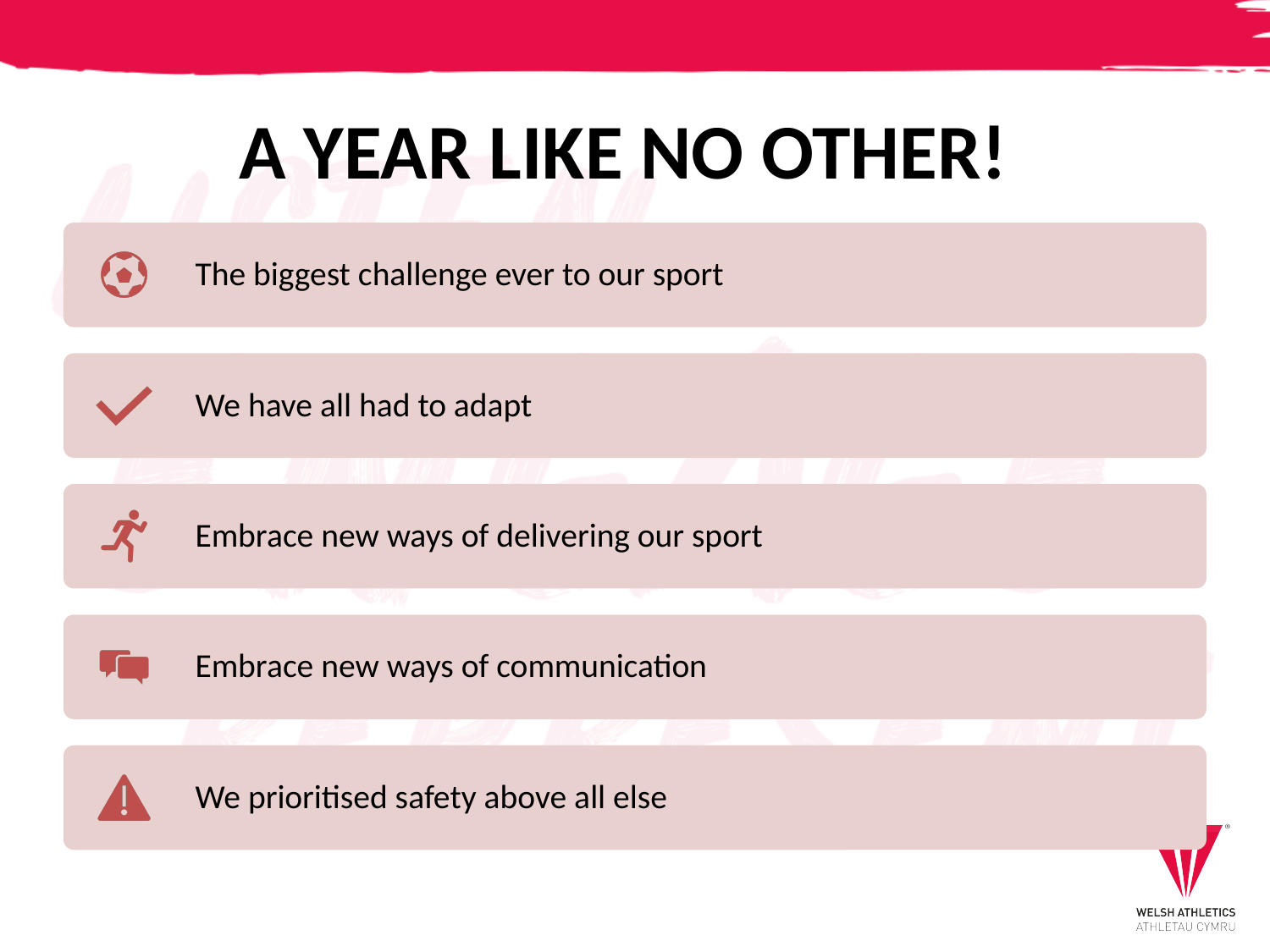

# A YEAR LIKE NO OTHER!
The biggest challenge ever to our sport
We have all had to adapt
Embrace new ways of delivering our sport
Embrace new ways of communication
We prioritised safety above all else